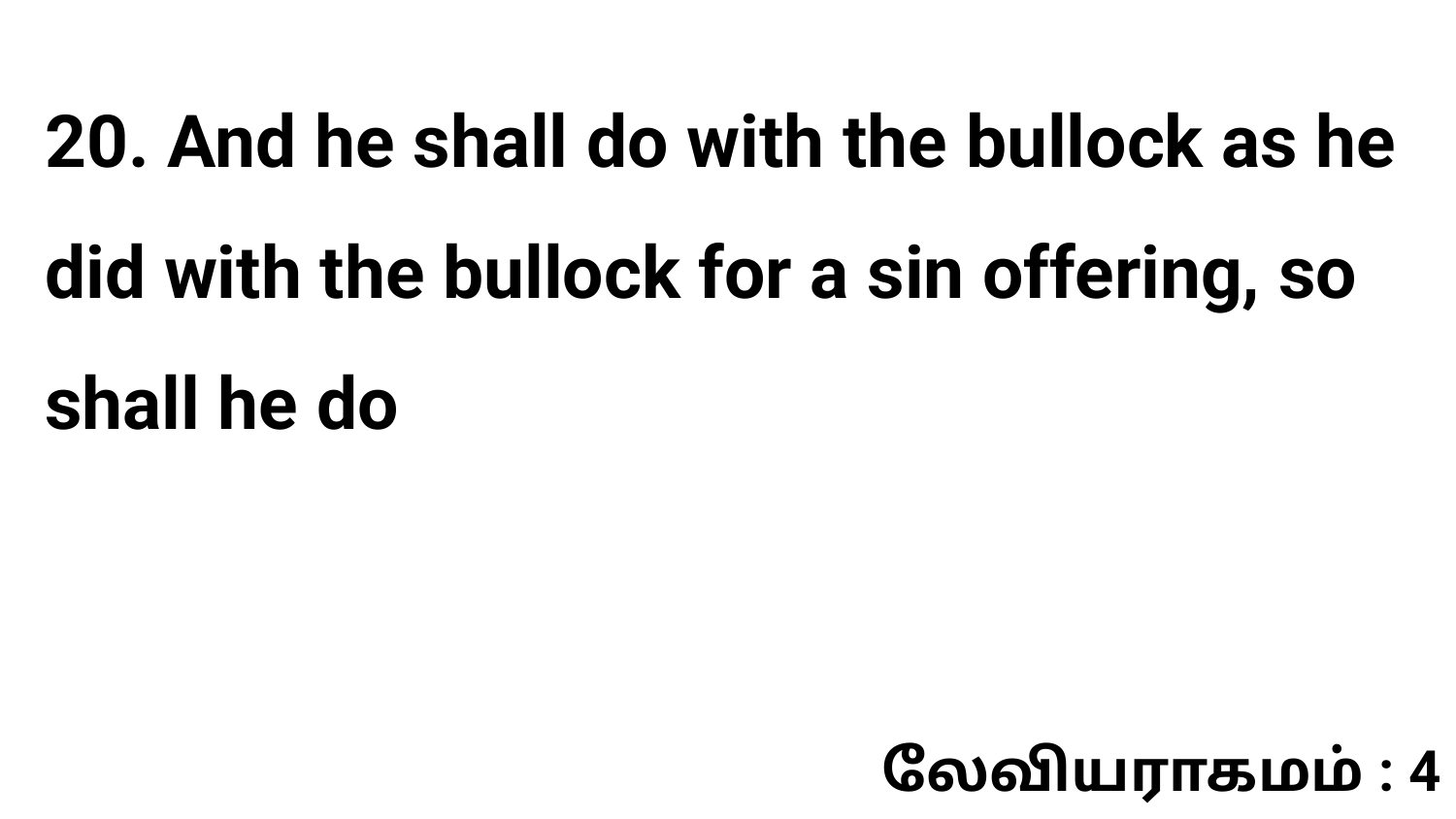

20. And he shall do with the bullock as he did with the bullock for a sin offering, so shall he do
லேவியராகமம் : 4